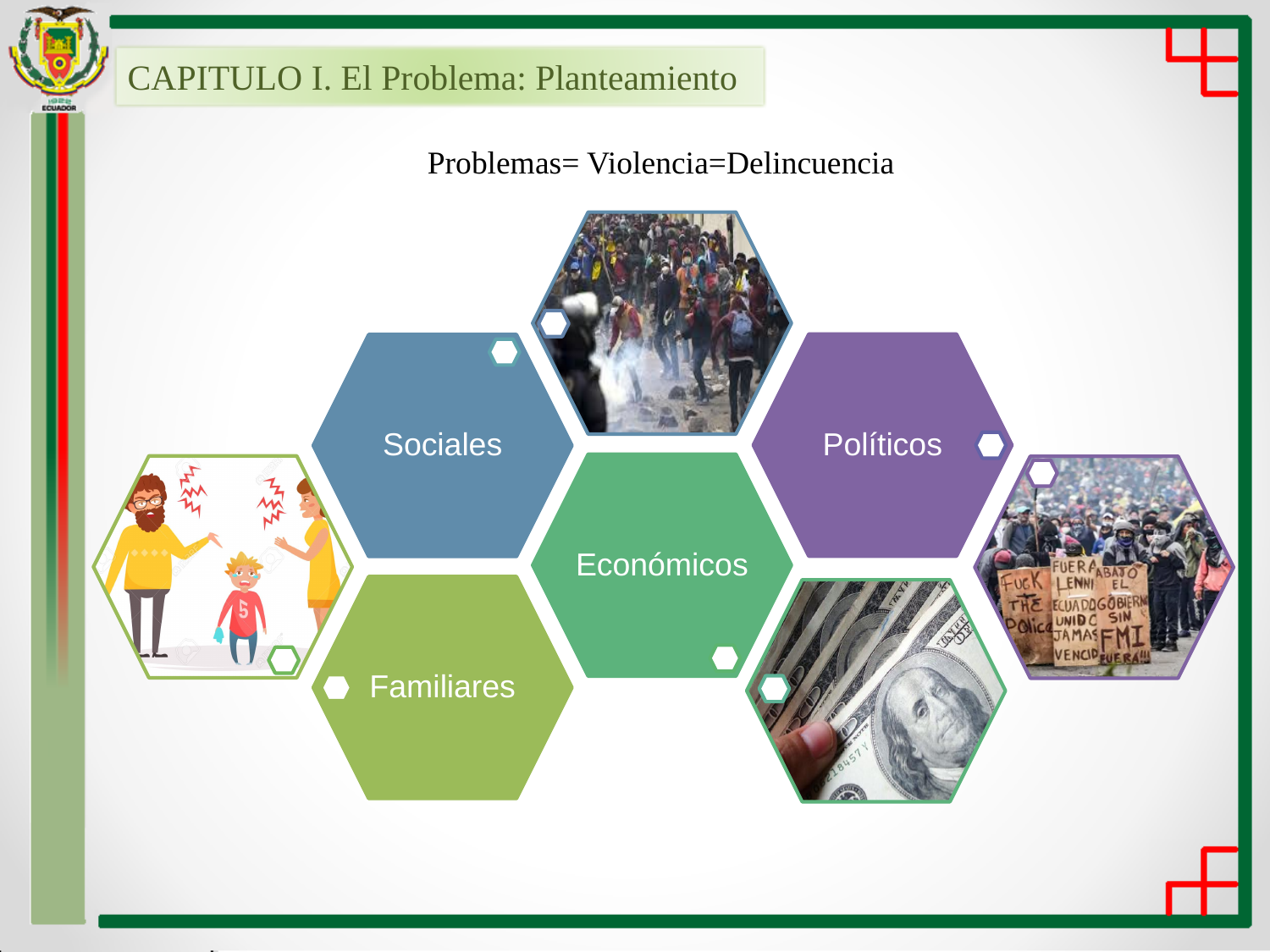

CAPITULO I. El Problema: Planteamiento
Familiares
Económicos
Sociales
Políticos
Problemas= Violencia=Delincuencia